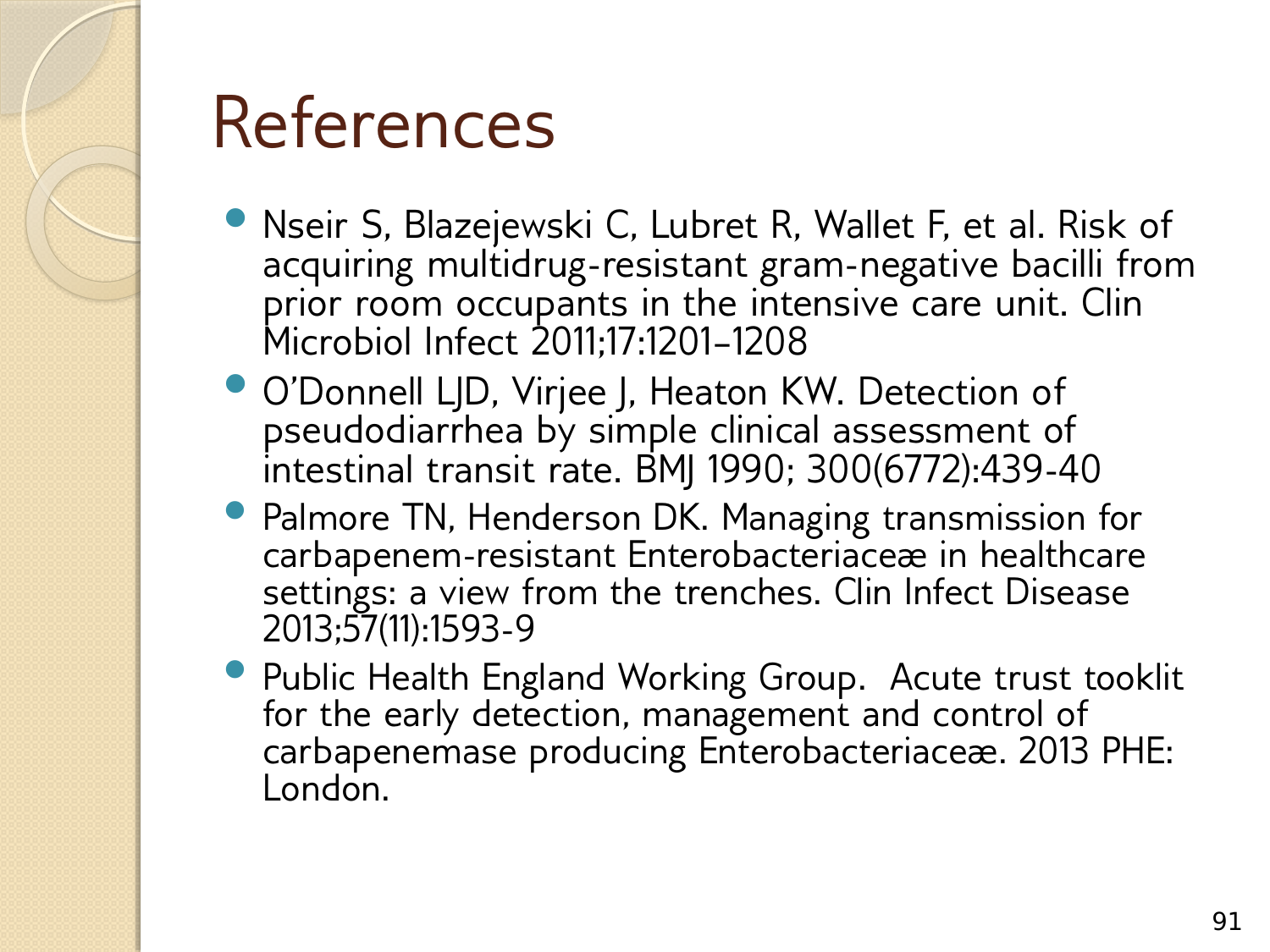

# References
Nseir S, Blazejewski C, Lubret R, Wallet F, et al. Risk of acquiring multidrug-resistant gram-negative bacilli from prior room occupants in the intensive care unit. Clin Microbiol Infect 2011;17:1201–1208
O’Donnell LJD, Virjee J, Heaton KW. Detection of pseudodiarrhea by simple clinical assessment of intestinal transit rate. BMJ 1990; 300(6772):439-40
Palmore TN, Henderson DK. Managing transmission for carbapenem-resistant Enterobacteriaceae in healthcare settings: a view from the trenches. Clin Infect Disease 2013;57(11):1593-9
Public Health England Working Group.  Acute trust tooklit for the early detection, management and control of carbapenemase producing Enterobacteriaceae. 2013 PHE: London.

91